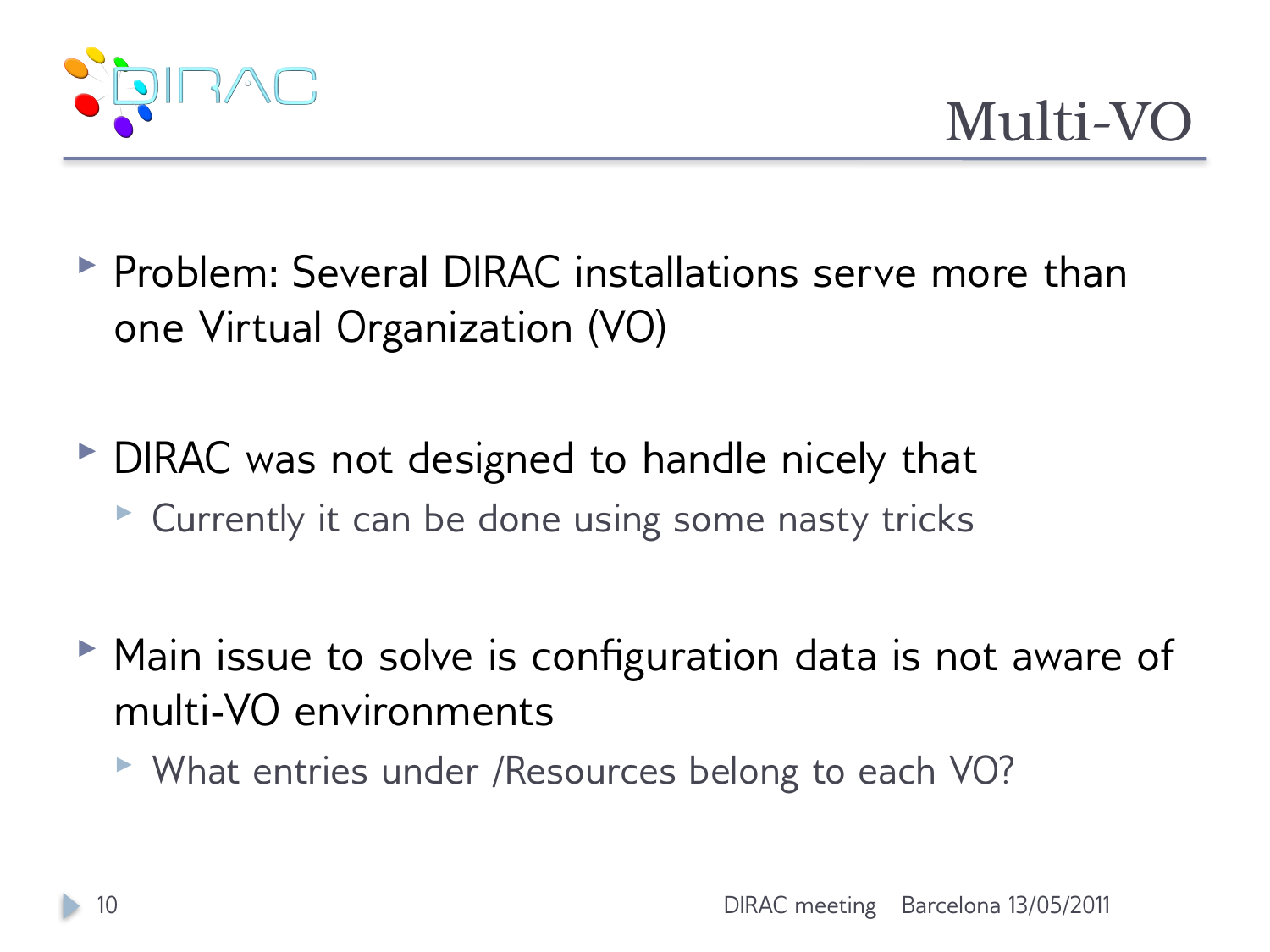

# Multi-VO

Problem: Several DIRAC installations serve more than one Virtual Organization (VO)

DIRAC was not designed to handle nicely that
Currently it can be done using some nasty tricks

Main issue to solve is configuration data is not aware of multi-VO environments
What entries under /Resources belong to each VO?
10
DIRAC meeting
Barcelona 13/05/2011